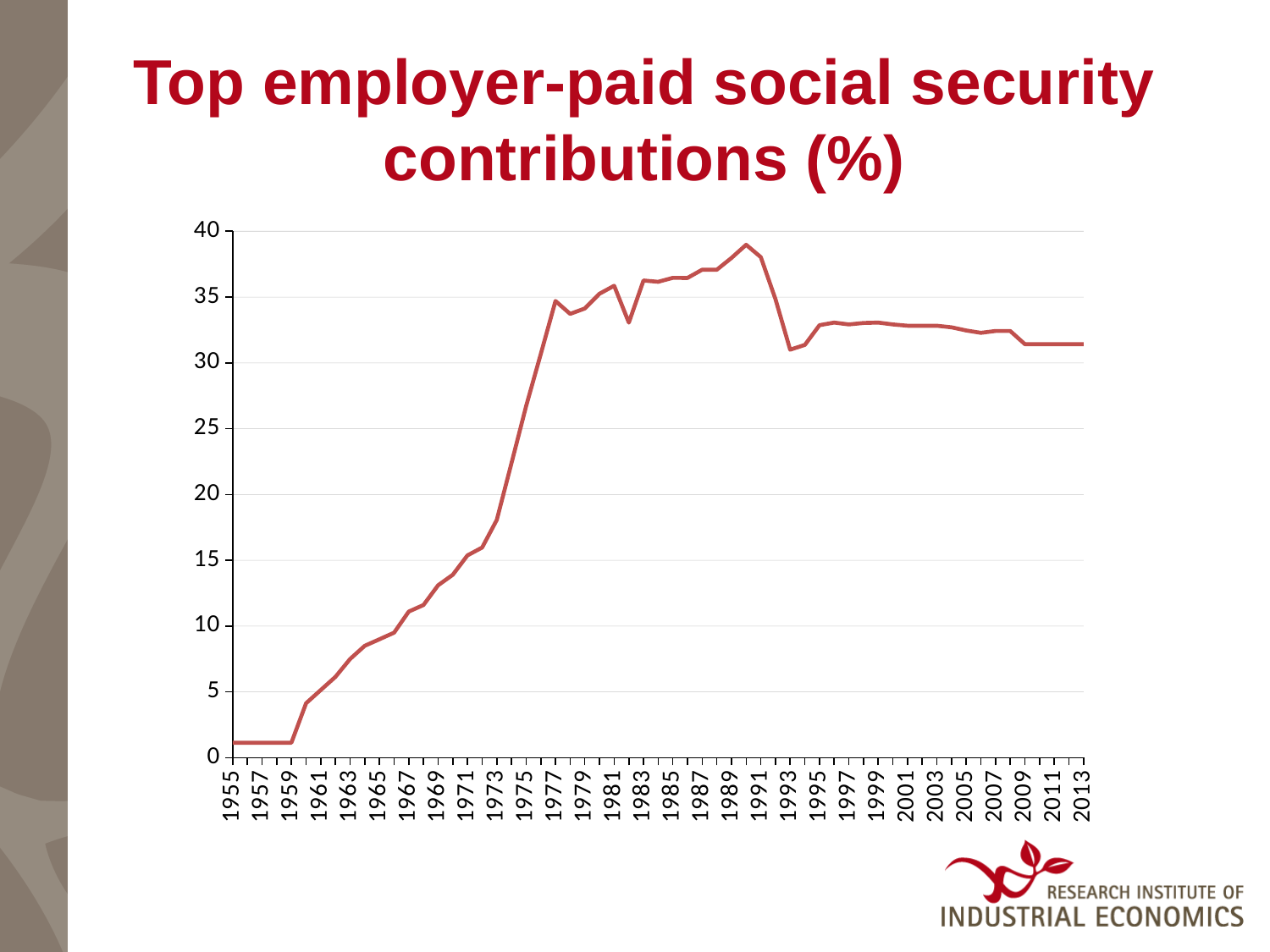

# Top employer-paid social security contributions (%)

### Chart

| Category |  |
|---|---|
| 1955 | 1.14 |
| 1956 | 1.14 |
| 1957 | 1.14 |
| 1958 | 1.14 |
| 1959 | 1.14 |
| 1960 | 4.14 |
| 1961 | 5.14 |
| 1962 | 6.14 |
| 1963 | 7.5 |
| 1964 | 8.5 |
| 1965 | 9.0 |
| 1966 | 9.5 |
| 1967 | 11.1 |
| 1968 | 11.6 |
| 1969 | 13.1 |
| 1970 | 13.9 |
| 1971 | 15.37 |
| 1972 | 15.97 |
| 1973 | 18.07 |
| 1974 | 22.37 |
| 1975 | 26.72 |
| 1976 | 30.675 |
| 1977 | 34.7 |
| 1978 | 33.72 |
| 1979 | 34.13 |
| 1980 | 35.25 |
| 1981 | 35.855 |
| 1982 | 33.055 |
| 1983 | 36.255 |
| 1984 | 36.155 |
| 1985 | 36.455 |
| 1986 | 36.45 |
| 1987 | 37.076 |
| 1988 | 37.07 |
| 1989 | 37.97 |
| 1990 | 38.97 |
| 1991 | 38.03 |
| 1992 | 34.83 |
| 1993 | 31.0 |
| 1994 | 31.36 |
| 1995 | 32.86 |
| 1996 | 33.06 |
| 1997 | 32.92 |
| 1998 | 33.03 |
| 1999 | 33.06 |
| 2000 | 32.92 |
| 2001 | 32.82 |
| 2002 | 32.82 |
| 2003 | 32.82 |
| 2004 | 32.7 |
| 2005 | 32.46 |
| 2006 | 32.28 |
| 2007 | 32.42 |
| 2008 | 32.42 |
| 2009 | 31.42 |
| 2010 | 31.42 |
| 2011 | 31.42 |
| 2012 | 31.42 |
| 2013 | 31.42 |